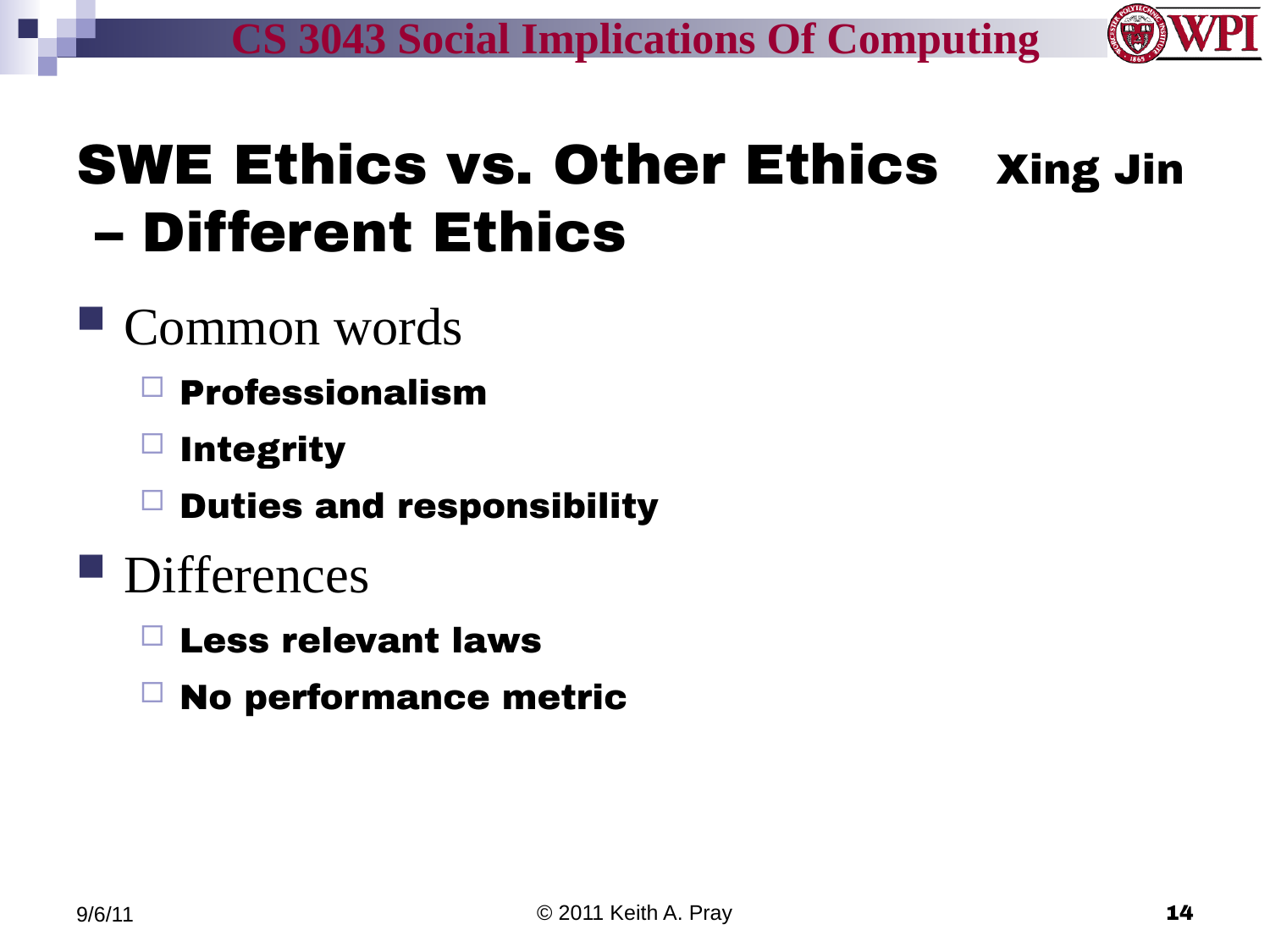

# SWE Ethics vs. Other Ethics   Xing Jin – Different Ethics
Common words
Professionalism
Integrity
Duties and responsibility
Differences
Less relevant laws
No performance metric
9/6/11
© 2011 Keith A. Pray
14